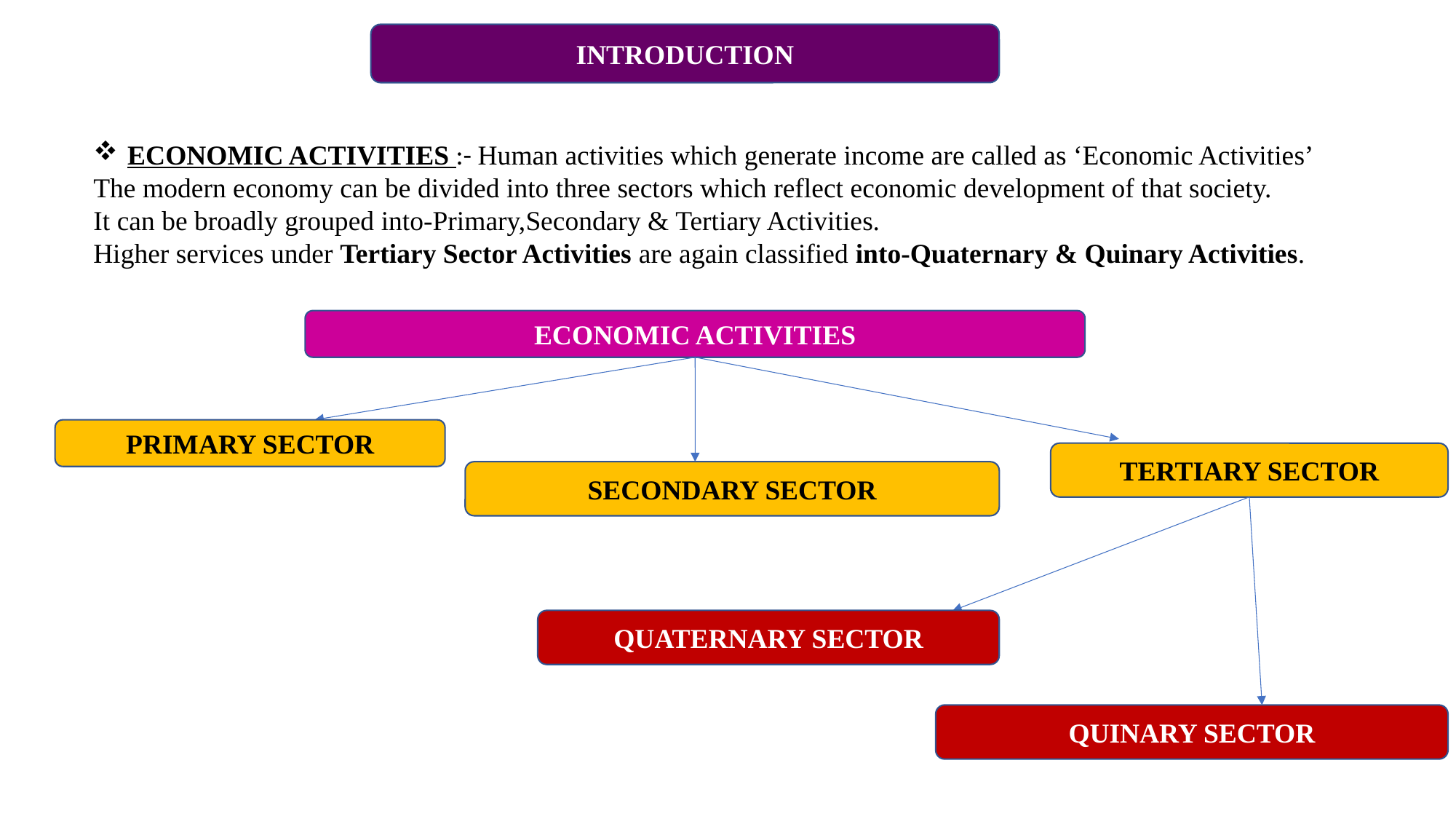

INTRODUCTION
ECONOMIC ACTIVITIES :- Human activities which generate income are called as ‘Economic Activities’
The modern economy can be divided into three sectors which reflect economic development of that society.
It can be broadly grouped into-Primary,Secondary & Tertiary Activities.
Higher services under Tertiary Sector Activities are again classified into-Quaternary & Quinary Activities.
ECONOMIC ACTIVITIES
PRIMARY SECTOR
TERTIARY SECTOR
SECONDARY SECTOR
QUATERNARY SECTOR
QUINARY SECTOR